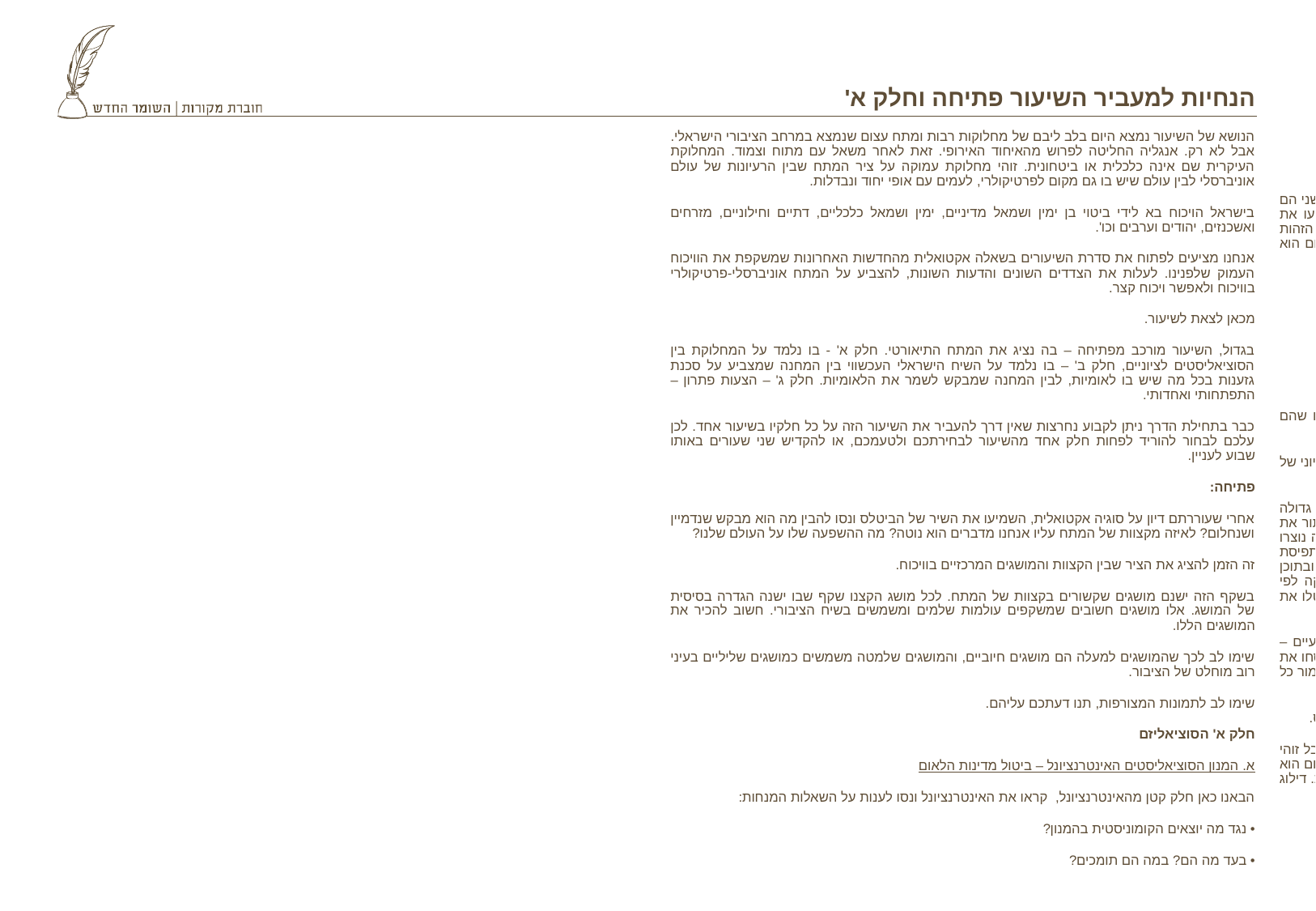

# הנחיות למעביר השיעור פתיחה וחלק א'
הנושא של השיעור נמצא היום בלב ליבם של מחלוקות רבות ומתח עצום שנמצא במרחב הציבורי הישראלי. אבל לא רק. אנגליה החליטה לפרוש מהאיחוד האירופי. זאת לאחר משאל עם מתוח וצמוד. המחלוקת העיקרית שם אינה כלכלית או ביטחונית. זוהי מחלוקת עמוקה על ציר המתח שבין הרעיונות של עולם אוניברסלי לבין עולם שיש בו גם מקום לפרטיקולרי, לעמים עם אופי יחוד ונבדלות.
בישראל הויכוח בא לידי ביטוי בן ימין ושמאל מדיניים, ימין ושמאל כלכליים, דתיים וחילוניים, מזרחים ואשכנזים, יהודים וערבים וכו'.
אנחנו מציעים לפתוח את סדרת השיעורים בשאלה אקטואלית מהחדשות האחרונות שמשקפת את הוויכוח העמוק שלפנינו. לעלות את הצדדים השונים והדעות השונות, להצביע על המתח אוניברסלי-פרטיקולרי בוויכוח ולאפשר ויכוח קצר.
מכאן לצאת לשיעור.
בגדול, השיעור מורכב מפתיחה – בה נציג את המתח התיאורטי. חלק א' - בו נלמד על המחלוקת בין הסוציאליסטים לציוניים, חלק ב' – בו נלמד על השיח הישראלי העכשווי בין המחנה שמצביע על סכנת גזענות בכל מה שיש בו לאומיות, לבין המחנה שמבקש לשמר את הלאומיות. חלק ג' – הצעות פתרון – התפתחותי ואחדותי.
כבר בתחילת הדרך ניתן לקבוע נחרצות שאין דרך להעביר את השיעור הזה על כל חלקיו בשיעור אחד. לכן עלכם לבחור להוריד לפחות חלק אחד מהשיעור לבחירתכם ולטעמכם, או להקדיש שני שעורים באותו שבוע לעניין.
פתיחה:
אחרי שעוררתם דיון על סוגיה אקטואלית, השמיעו את השיר של הביטלס ונסו להבין מה הוא מבקש שנדמיין ושנחלום? לאיזה מקצוות של המתח עליו אנחנו מדברים הוא נוטה? מה ההשפעה שלו על העולם שלנו?
זה הזמן להציג את הציר שבין הקצוות והמושגים המרכזיים בוויכוח.
בשקף הזה ישנם מושגים שקשורים בקצוות של המתח. לכל מושג הקצנו שקף שבו ישנה הגדרה בסיסית של המושג. אלו מושגים חשובים שמשקפים עולמות שלמים ומשמשים בשיח הציבורי. חשוב להכיר את המושגים הללו.
שימו לב לכך שהמושגים למעלה הם מושגים חיוביים, והמושגים שלמטה משמשים כמושגים שליליים בעיני רוב מוחלט של הציבור.
שימו לב לתמונות המצורפות, תנו דעתכם עליהם.
חלק א' הסוציאליזם
א. המנון הסוציאליסטים האינטרנציונל – ביטול מדינות הלאום
הבאנו כאן חלק קטן מהאינטרנציונל,  קראו את האינטרנציונל ונסו לענות על השאלות המנחות:
• נגד מה יוצאים הקומוניסטית בהמנון?
• בעד מה הם? במה הם תומכים?
• מה אם כן התפיסה שלהם לגבי הסדר בעולם?
• נסו להבין את ההיגיון שבתפיסה זו.
הסוציאליזם כפי שכתבנו בהקדמה, היה האידאולוגיה של רוב אנשי העלייה השנייה והשלישית. מצד שני הם פעלו להקמת ישות מדינית ציונית. היה בכך סתירה מובנת שהובילה למורכבות ולמחלוקות שקרעו את התנועה הקיבוצית לקרעים – אחדות ומאוחד. במרכז העניין עמדה השאלה של הלגיטימיות של הזהות הלאומית. סוציאליסטים רבים בעקבות מרקס והוגים אחרים סברו שהסדר של לאומים ומדינות לאום הוא פסול. את הדבר הזה אנו מוצאים בא לידי ביטוי ההמנון של המהפכה האינטרנציונל.
ב. הסוציאליזם – תפיסה מכאנית
קראו את דבריו של גורדון ונסו לענות על השאלות המנחות:
• מהי הטענה העיקרית של גורדון נגד תפיסת העולם הסוציאליסטית המבקשת לבטל את הלאומיות?
•  מהו הסדר העולמי שגורדון רואה בו אידאל?
• האם גורדון רואה אפשרות של ביטול הלאומיות? באיזה תנאים? האם התנאים הללו ראליים או שהם אוטופיים?
אהרון דוד גורדון באופן עקבי טען שהלאומיות היא הכרחית בעולם שלנו. בכך הוא חיזק את היסוד הציוני של המעשה החלוצי.
גורדון היה הוגה דעות שסבר שמעבר לשכל ישנם החיים. בתקופה של גורדון הייתה התלהבות מאוד גדולה מהרציונל ומהמהפכה המדעית והטכנולוגית. אנשים האמינו שבכוח המדע והמחקר יהיה אפשר לפתור את כל בעיות העולם. ההתקדמות של האנושות הייתה מהירה ומבטיחה. ומתוך כך מסנוורת. על רקע זה נוצרו תפיסות עולם שטענו שבידם הפתרון המוחלת לבעיות העולם – האידאולוגיות. כך למשל הייתה תפיסת העולם הסוציאלית מבית מדרשו של מרקס. הטענות של מרקס היו טוענות רציונליות משכנעות, ובתוכן הטענה שהחלוקה לקבוצות אתניות לאומיות היא לא הגיונית ומזיקה. במקומה הציע מרקס חלוקה לפי מעמדות וניהול העולם ע"י הפרולטריון, מעמד הפועלים. הם יעשו חלוקה צודקת של המשאבים ויבטלו את המעמדות הבינוניים והגבוהים – הבורגנות.
גורדון סבר שהחשיבה הזו היא מכנית ומנותקת מטבע האדם. לאדם בטבעו בחייו הזורמים והטבעיים –גורדון מאוד הדגיש אותם – יש נטייה לחיים בתוך משפחה, קהילה ולאום אתני. מה שבעתיד יש שינסחו את זה כאהבה מבחנת. כלומר טבע האדם לאהוב את ילדיו יותר מאת ילדי שכנו. גורדון טען שזה בסדר גמור כל עוד אין שנאה לילדי השכן.
במילים אחרות גורדון סבר, בניגוד למרקס, שהאדם הוא יצור חברתי ולא יצור כלכלי כפי שסבר מרקס.
גורדון סובר שבמציאות אוטופית בה כל האנשים הם עושים טוב מוחלט, אכן הלאומיות מתייתרת. אבל זוהי אוטופיה שאינה מדברת על מציאות. היא מסמלת כיוון רצוי אך לעולם לא נגיע לשם באמת. ולכן הלאום הוא מעגל זהות הכרחי לאדם, דרכו יכול האדם להתחבר למעגל רחב יותר של אנושות כללית ואוניברסלית. דילוג על הלאום מזיק יותר מאשר מועיל.